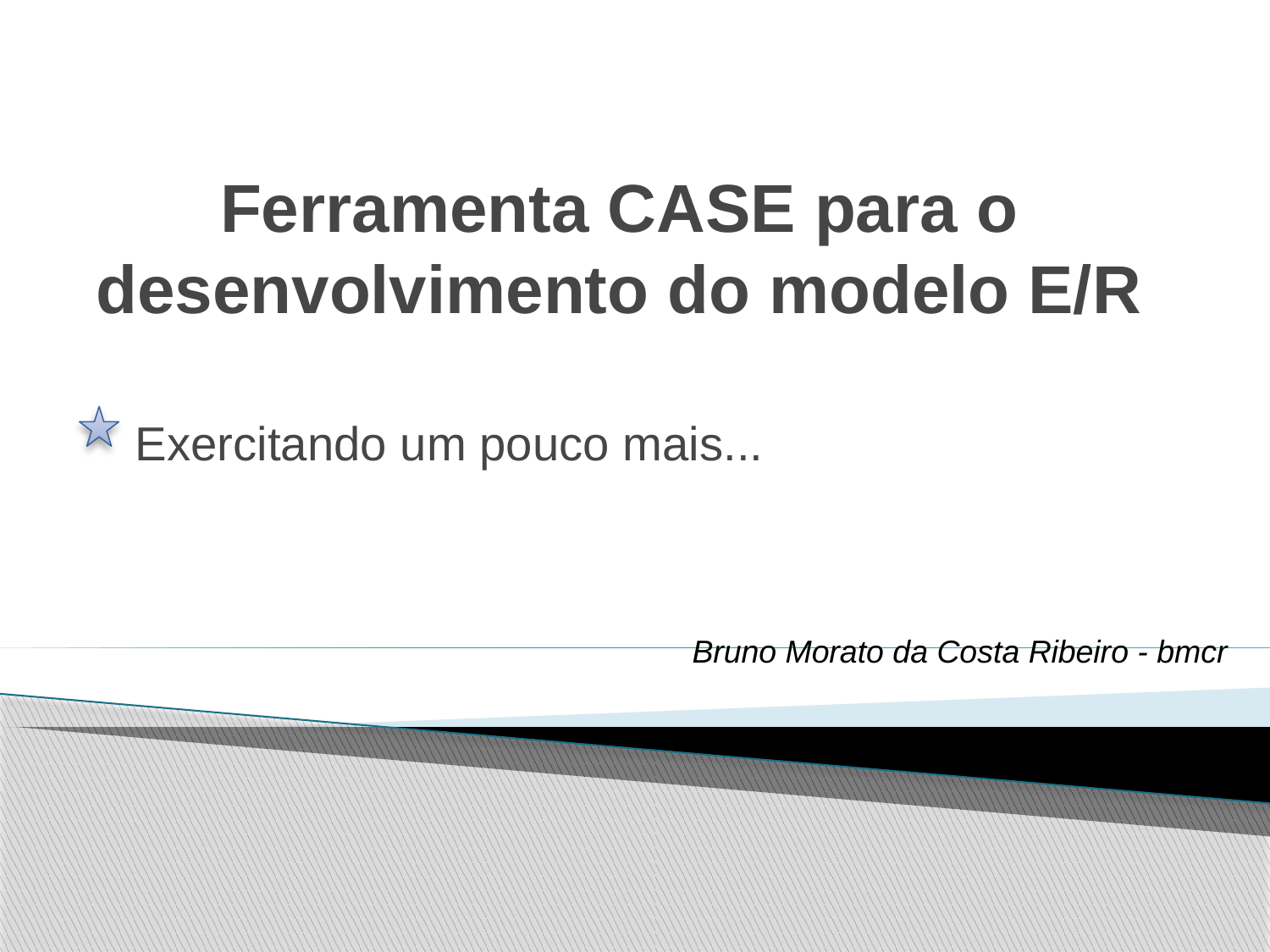

# Ferramenta CASE para o desenvolvimento do modelo E/R

Exercitando um pouco mais...
Bruno Morato da Costa Ribeiro - bmcr